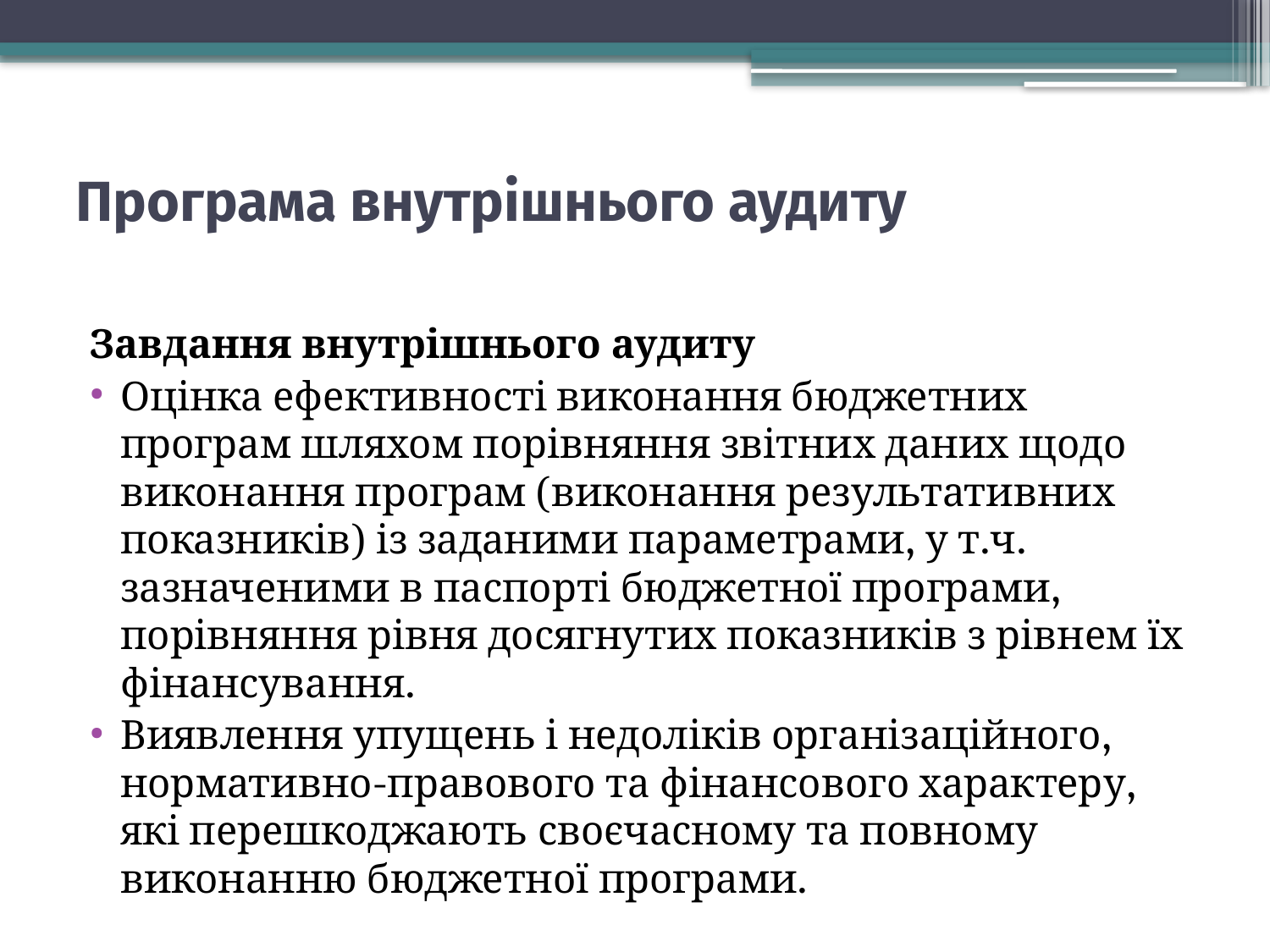

# Програма внутрішнього аудиту
Завдання внутрішнього аудиту
Оцінка ефективності виконання бюджетних програм шляхом порівняння звітних даних щодо виконання програм (виконання результативних показників) із заданими параметрами, у т.ч. зазначеними в паспорті бюджетної програми, порівняння рівня досягнутих показників з рівнем їх фінансування.
Виявлення упущень і недоліків організаційного, нормативно-правового та фінансового характеру, які перешкоджають своєчасному та повному виконанню бюджетної програми.